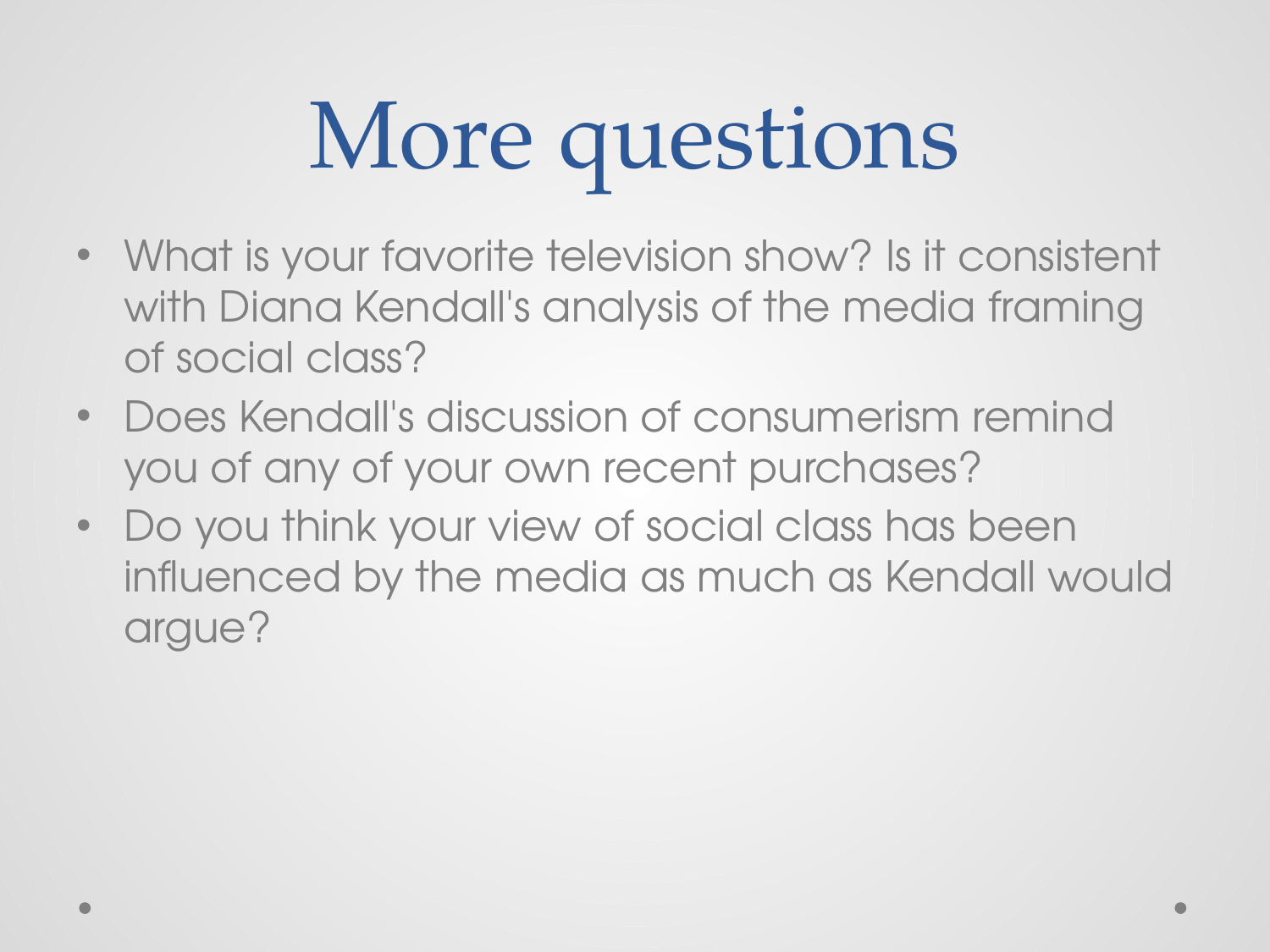

# More questions
What is your favorite television show? Is it consistent with Diana Kendall's analysis of the media framing of social class?
Does Kendall's discussion of consumerism remind you of any of your own recent purchases?
Do you think your view of social class has been influenced by the media as much as Kendall would argue?